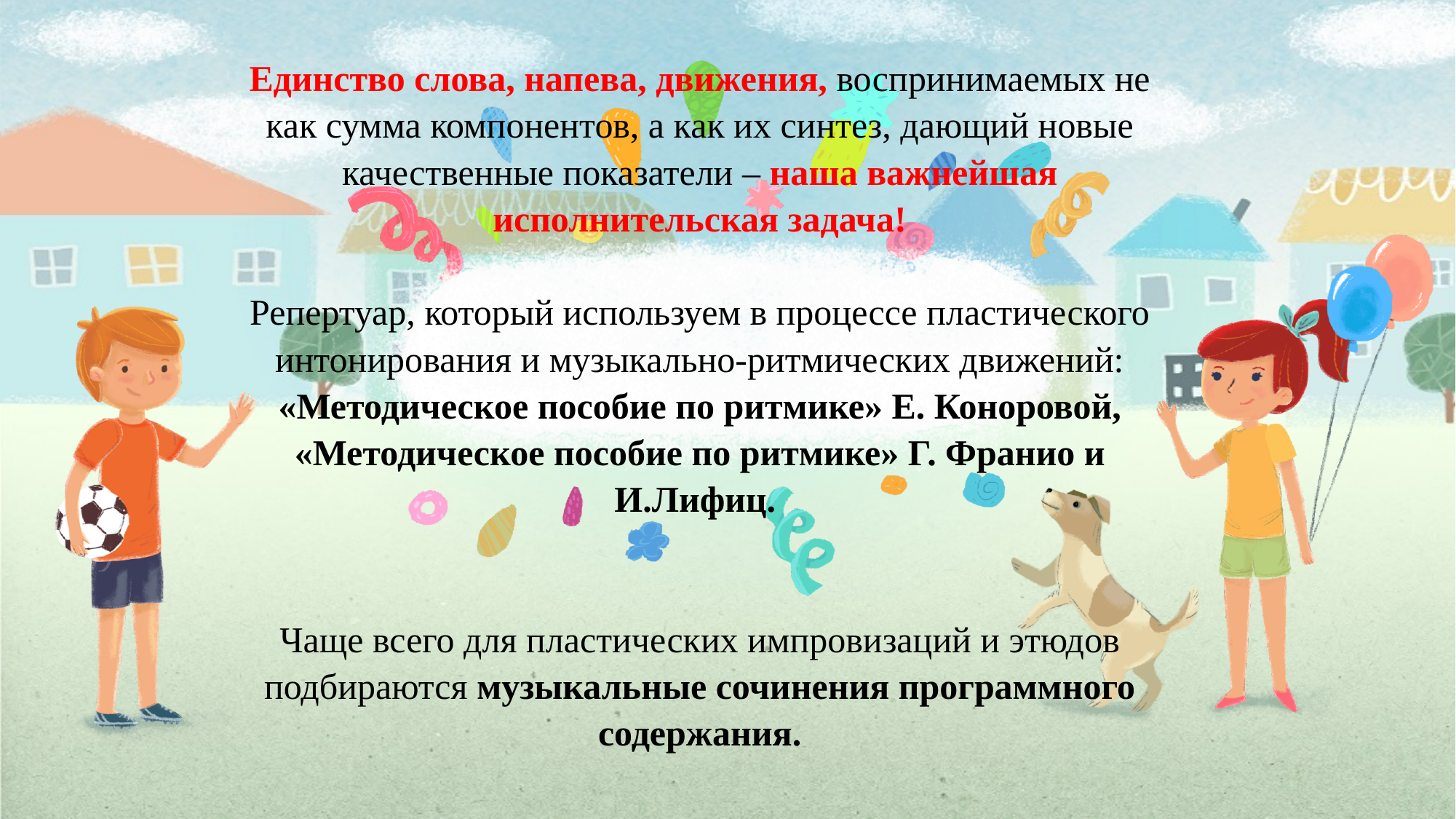

# Единство слова, напева, движения, воспринимаемых не как сумма компонентов, а как их синтез, дающий новые качественные показатели – наша важнейшая исполнительская задача! Репертуар, который используем в процессе пластического интонирования и музыкально-ритмических движений: «Методическое пособие по ритмике» Е. Коноровой, «Методическое пособие по ритмике» Г. Франио и И.Лифиц. Чаще всего для пластических импровизаций и этюдов подбираются музыкальные сочинения программного содержания.